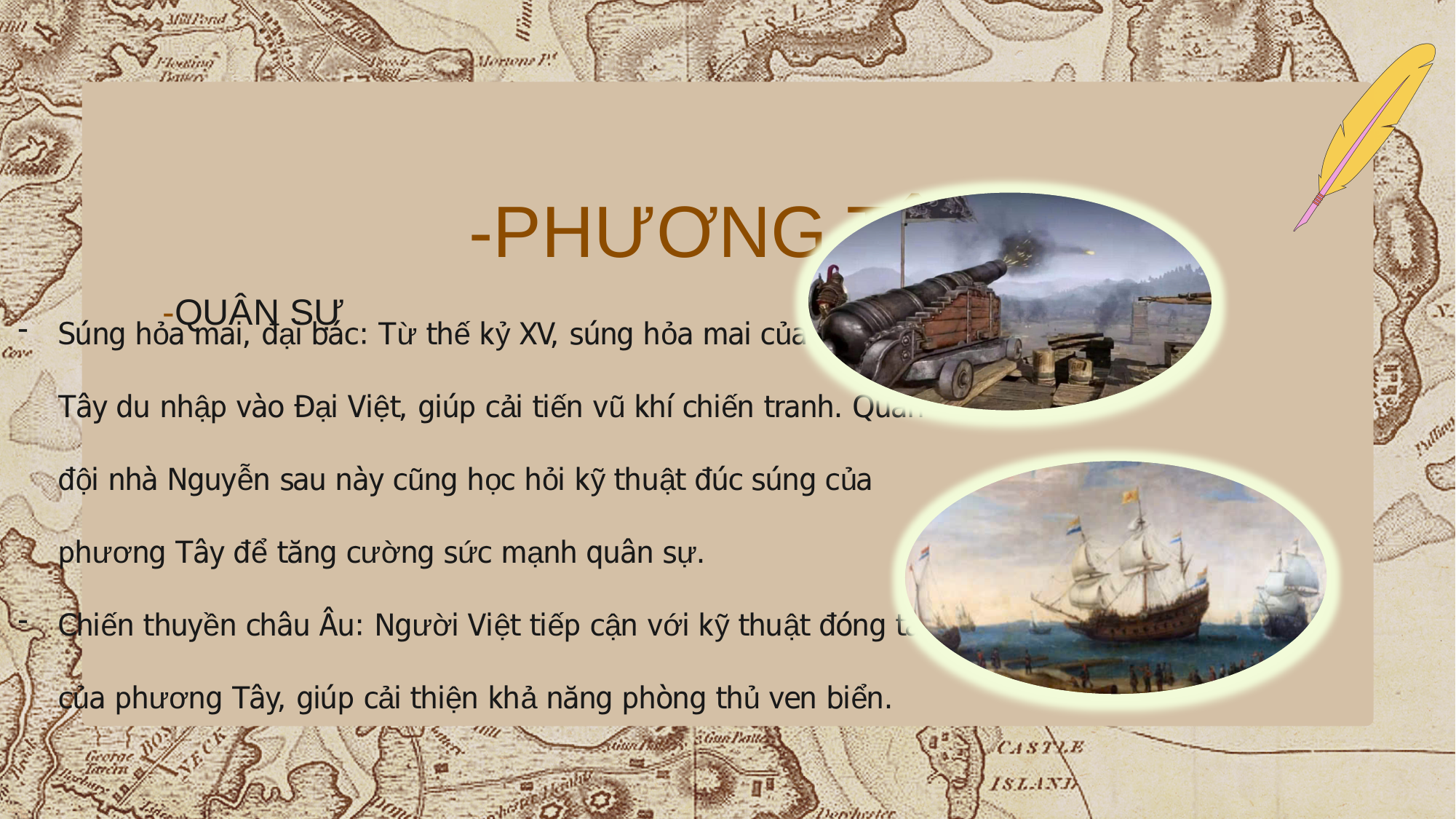

-PHƯƠNG TÂY-
 -QUÂN SỰ

Súng hỏa mai, đại bác: Từ thế kỷ XV, súng hỏa mai của phương Tây du nhập vào Đại Việt, giúp cải tiến vũ khí chiến tranh. Quân đội nhà Nguyễn sau này cũng học hỏi kỹ thuật đúc súng của phương Tây để tăng cường sức mạnh quân sự.
Chiến thuyền châu Âu: Người Việt tiếp cận với kỹ thuật đóng tàu của phương Tây, giúp cải thiện khả năng phòng thủ ven biển.